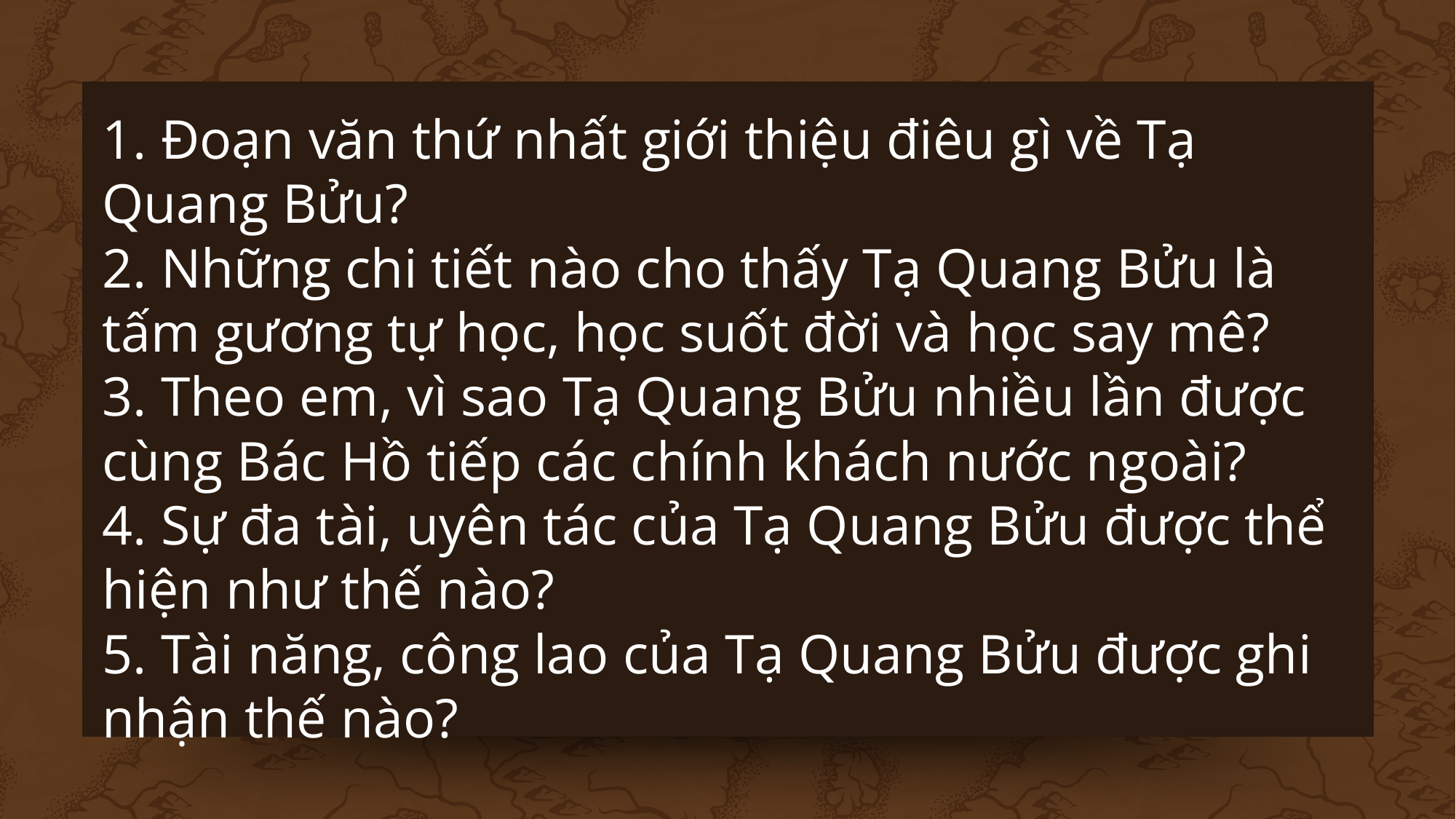

1. Đoạn văn thứ nhất giới thiệu điêu gì về Tạ Quang Bửu?
2. Những chi tiết nào cho thấy Tạ Quang Bửu là tấm gương tự học, học suốt đời và học say mê?
3. Theo em, vì sao Tạ Quang Bửu nhiều lần được cùng Bác Hồ tiếp các chính khách nước ngoài?
4. Sự đa tài, uyên tác của Tạ Quang Bửu được thể hiện như thế nào?
5. Tài năng, công lao của Tạ Quang Bửu được ghi nhận thế nào?